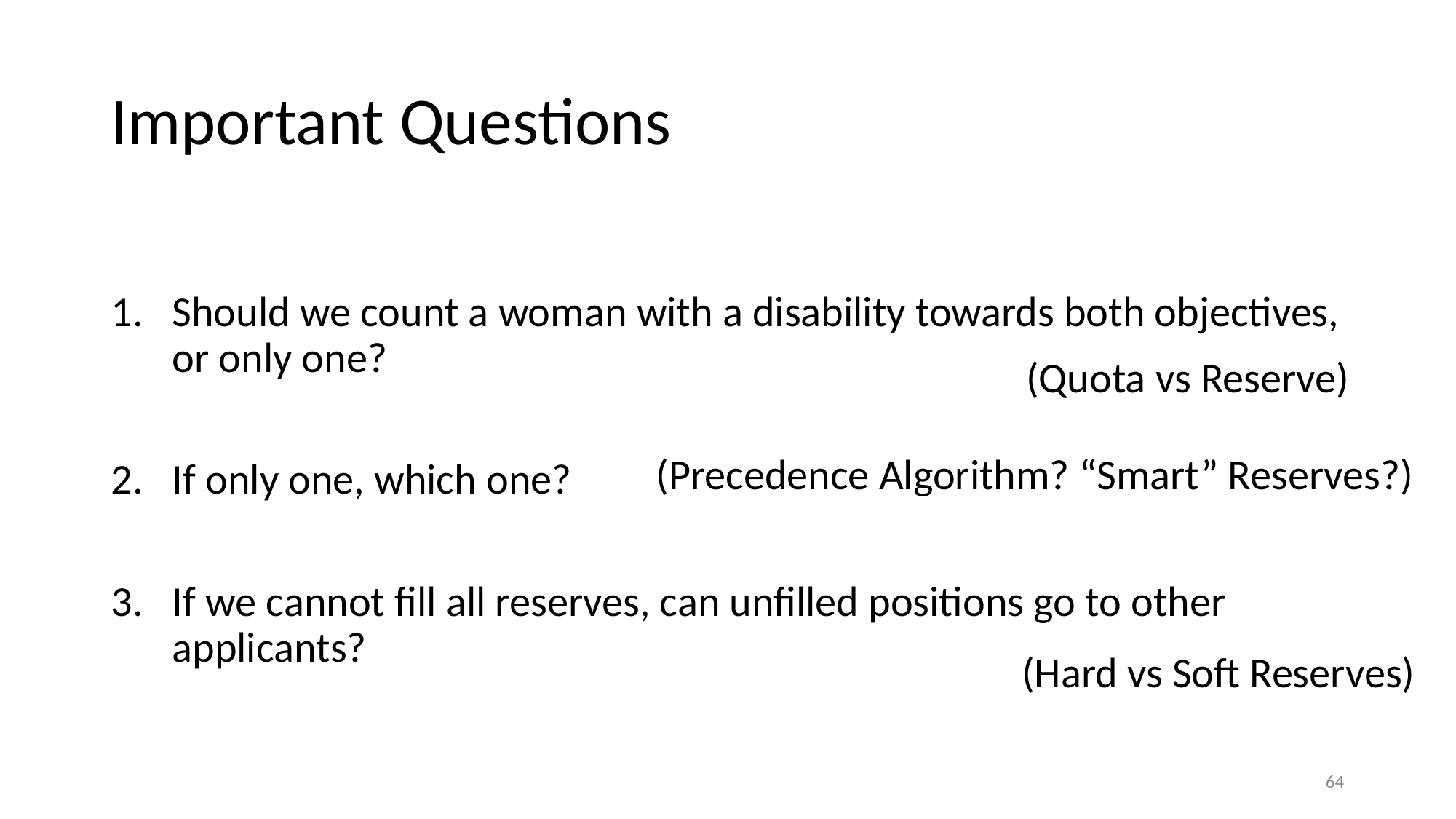

# Important Questions

Should we count a woman with a disability towards both objectives, or only one?

If only one, which one?

If we cannot fill all reserves, can unfilled positions go to other applicants?
(Quota vs Reserve)
(Precedence Algorithm? “Smart” Reserves?)
(Hard vs Soft Reserves)
64